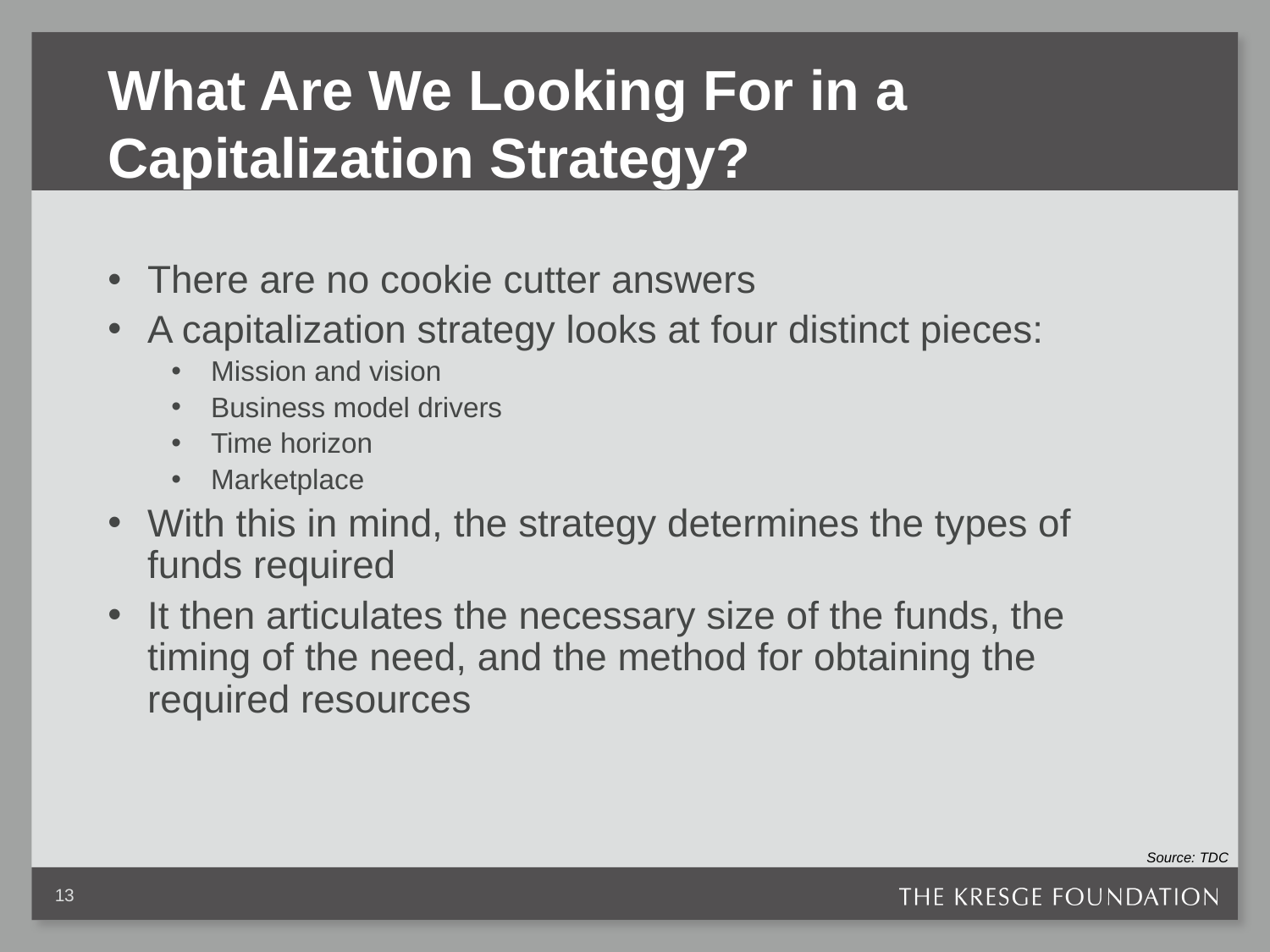

# What Are We Looking For in a Capitalization Strategy?
There are no cookie cutter answers
A capitalization strategy looks at four distinct pieces:
Mission and vision
Business model drivers
Time horizon
Marketplace
With this in mind, the strategy determines the types of funds required
It then articulates the necessary size of the funds, the timing of the need, and the method for obtaining the required resources

Source: TDC
13